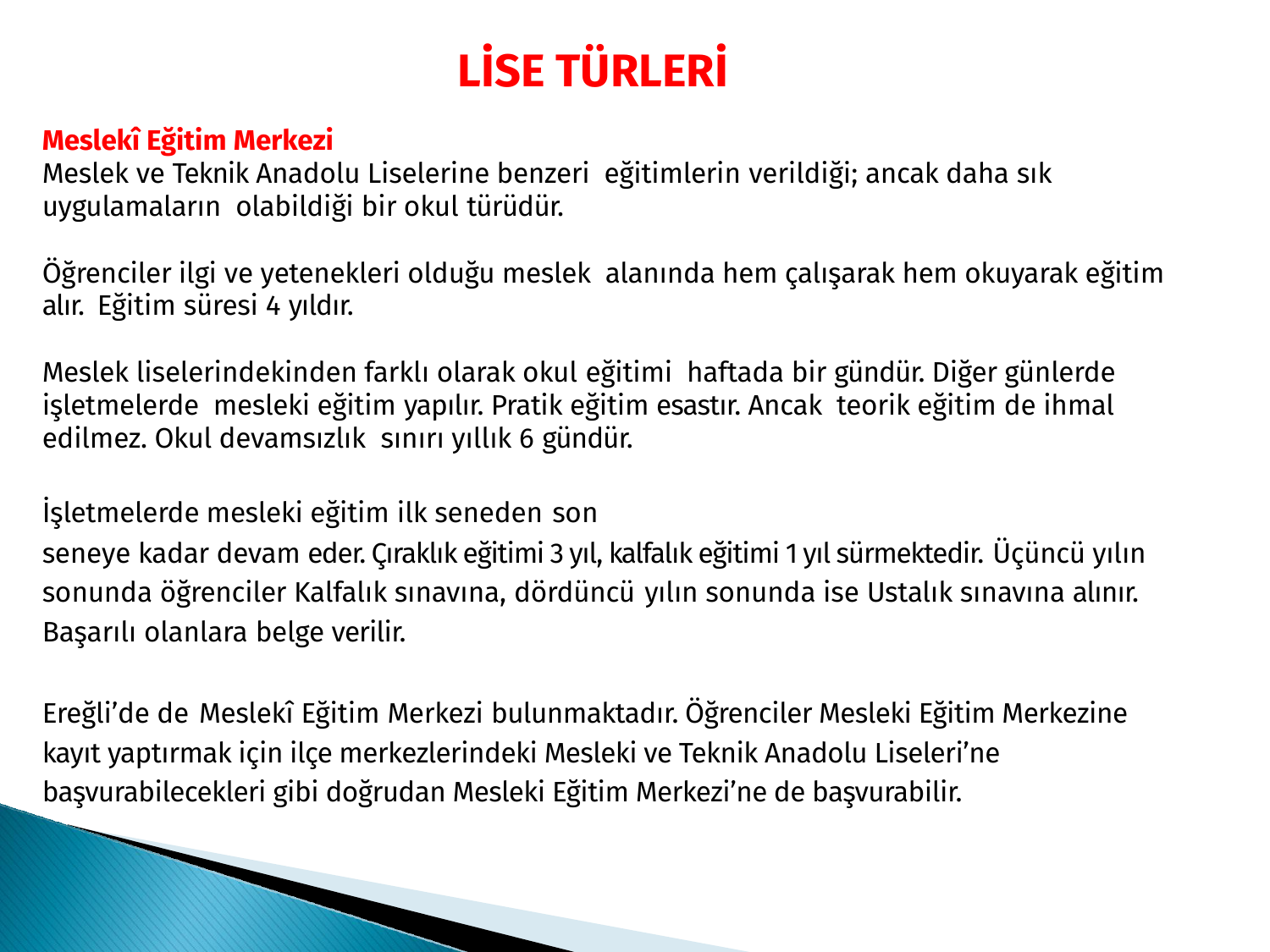

# LİSE TÜRLERİ
Meslekî Eğitim Merkezi
Meslek ve Teknik Anadolu Liselerine benzeri  eğitimlerin verildiği; ancak daha sık uygulamaların  olabildiği bir okul türüdür.

Öğrenciler ilgi ve yetenekleri olduğu meslek  alanında hem çalışarak hem okuyarak eğitim alır.  Eğitim süresi 4 yıldır.

Meslek liselerindekinden farklı olarak okul eğitimi  haftada bir gündür. Diğer günlerde işletmelerde  mesleki eğitim yapılır. Pratik eğitim esastır. Ancak  teorik eğitim de ihmal edilmez. Okul devamsızlık  sınırı yıllık 6 gündür.

İşletmelerde mesleki eğitim ilk seneden son
seneye kadar devam eder. Çıraklık eğitimi 3 yıl, kalfalık eğitimi 1 yıl sürmektedir. Üçüncü yılın sonunda öğrenciler Kalfalık sınavına, dördüncü yılın sonunda ise Ustalık sınavına alınır. Başarılı olanlara belge verilir.

Ereğli’de de Meslekî Eğitim Merkezi bulunmaktadır. Öğrenciler Mesleki Eğitim Merkezine kayıt yaptırmak için ilçe merkezlerindeki Mesleki ve Teknik Anadolu Liseleri’ne başvurabilecekleri gibi doğrudan Mesleki Eğitim Merkezi’ne de başvurabilir.